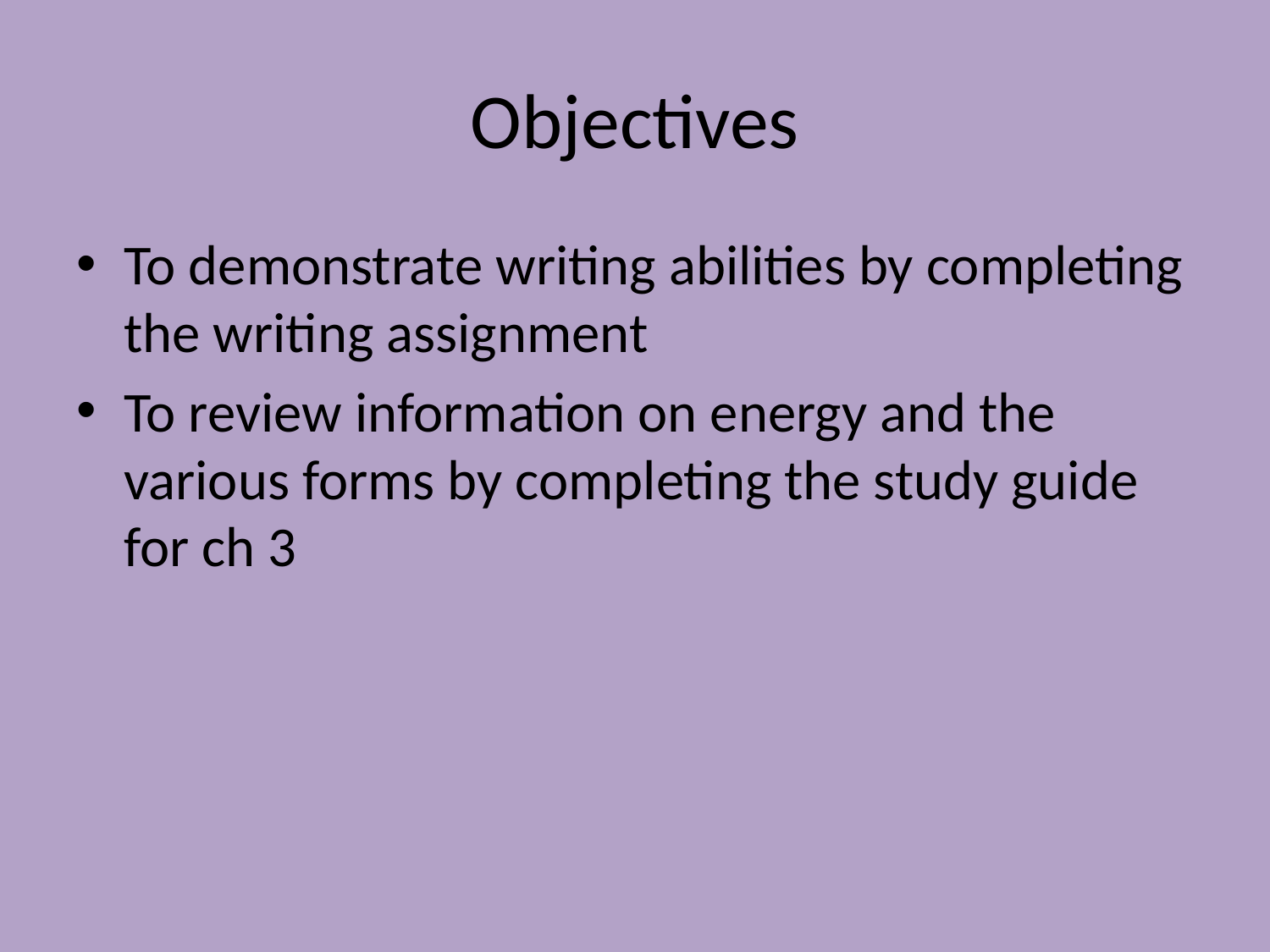

# Objectives
To demonstrate writing abilities by completing the writing assignment
To review information on energy and the various forms by completing the study guide for ch 3